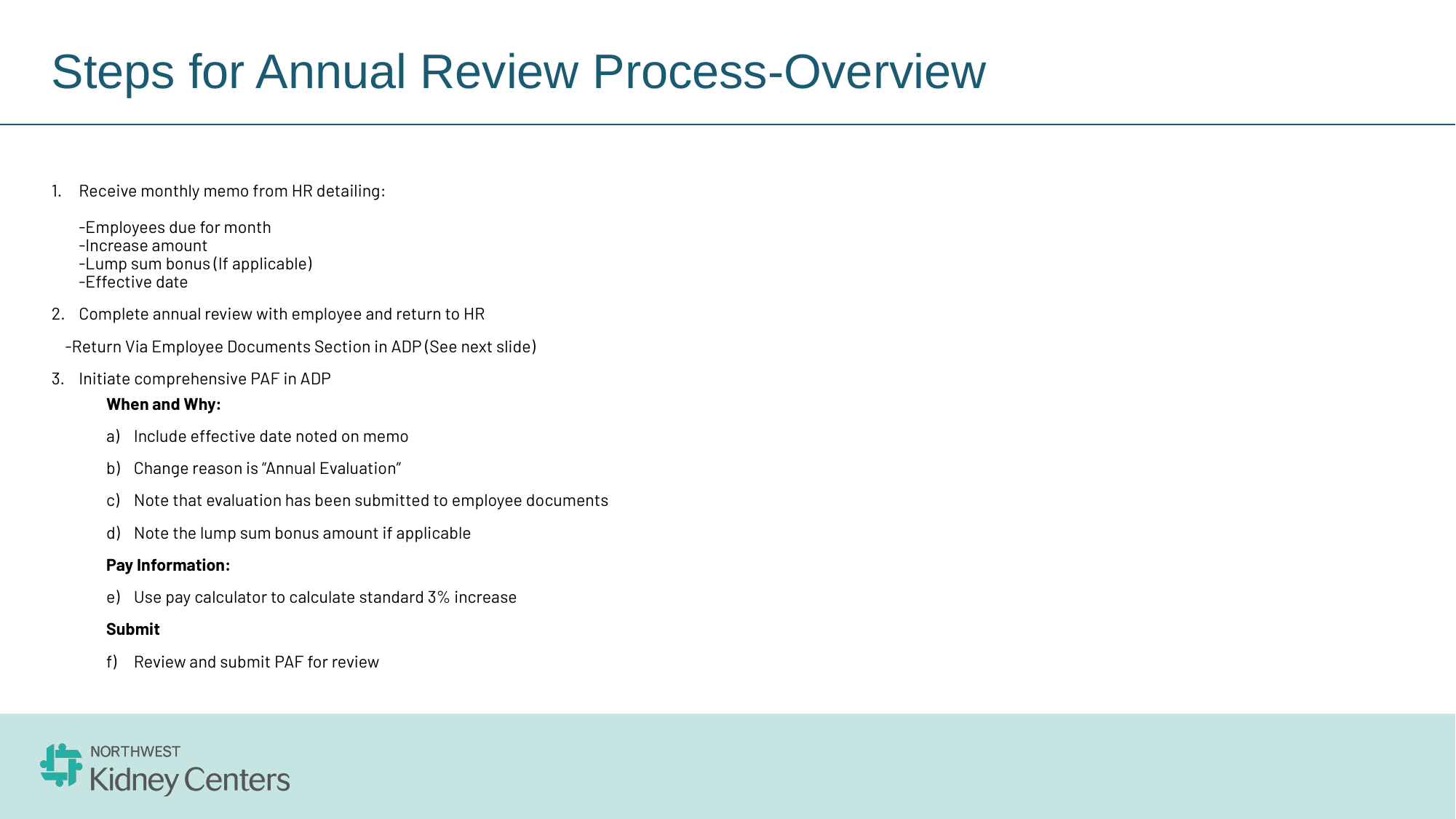

Steps for Annual Review Process-Overview
Receive monthly memo from HR detailing:
-Employees due for month
-Increase amount
-Lump sum bonus (If applicable)
-Effective date
Complete annual review with employee and return to HR
-Return Via Employee Documents Section in ADP (See next slide)
Initiate comprehensive PAF in ADP
When and Why:
Include effective date noted on memo
Change reason is “Annual Evaluation”
Note that evaluation has been submitted to employee documents
Note the lump sum bonus amount if applicable
Pay Information:
Use pay calculator to calculate standard 3% increase
Submit
Review and submit PAF for review